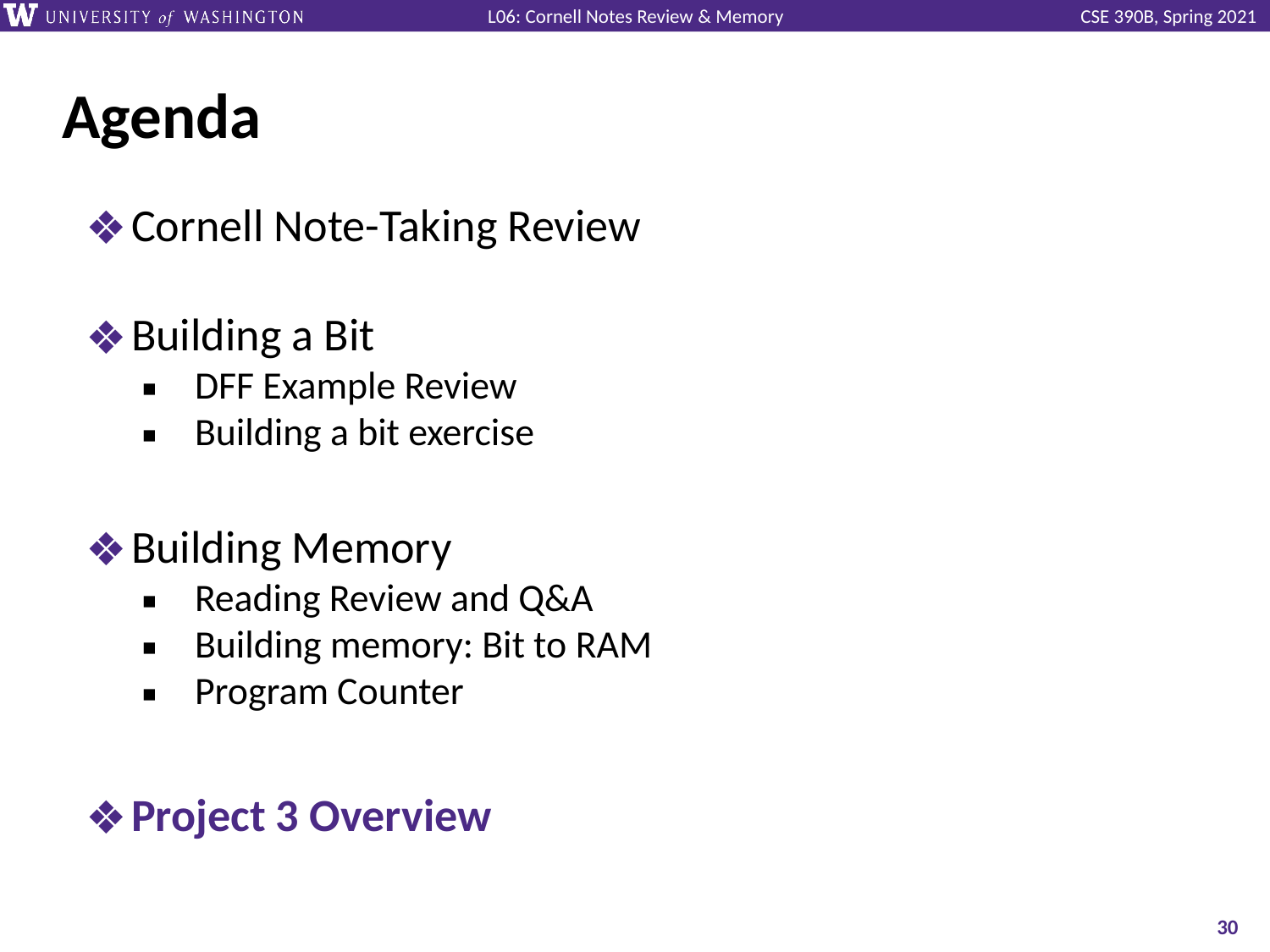

# Agenda
Cornell Note-Taking Review

Building a Bit
DFF Example Review
Building a bit exercise

Building Memory
Reading Review and Q&A
Building memory: Bit to RAM
Program Counter

Project 3 Overview

30